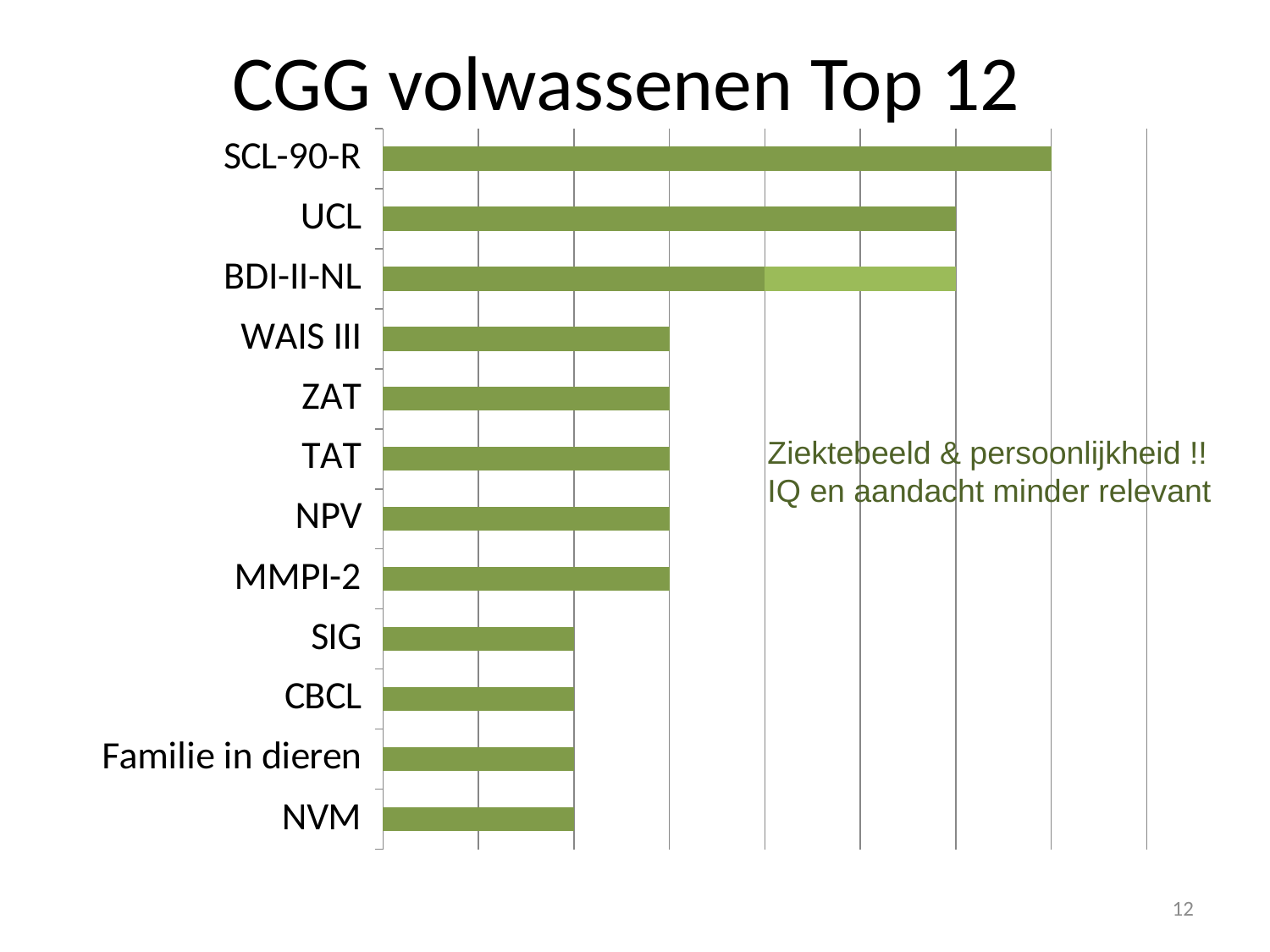

# CGG volwassenen Top 12

### Chart

| Category |  |  |  |
|---|---|---|---|
| NVM  | 2.0 | 0.0 | 0.0 |
| Familie in dieren  | 2.0 | 0.0 | 0.0 |
| CBCL  | 2.0 | 0.0 | 0.0 |
| SIG  | 2.0 | 0.0 | 0.0 |
| MMPI-2  | 3.0 | 0.0 | 0.0 |
| NPV  | 3.0 | 0.0 | 0.0 |
| TAT  | 3.0 | 0.0 | 0.0 |
| ZAT  | 3.0 | 0.0 | 0.0 |
| WAIS III  | 3.0 | 0.0 | 0.0 |
| BDI-II-NL  | 4.0 | 2.0 | 0.0 |
| UCL  | 6.0 | 0.0 | 0.0 |
| SCL-90-R  | 7.0 | 0.0 | 0.0 |
Ziektebeeld & persoonlijkheid !!
IQ en aandacht minder relevant
12